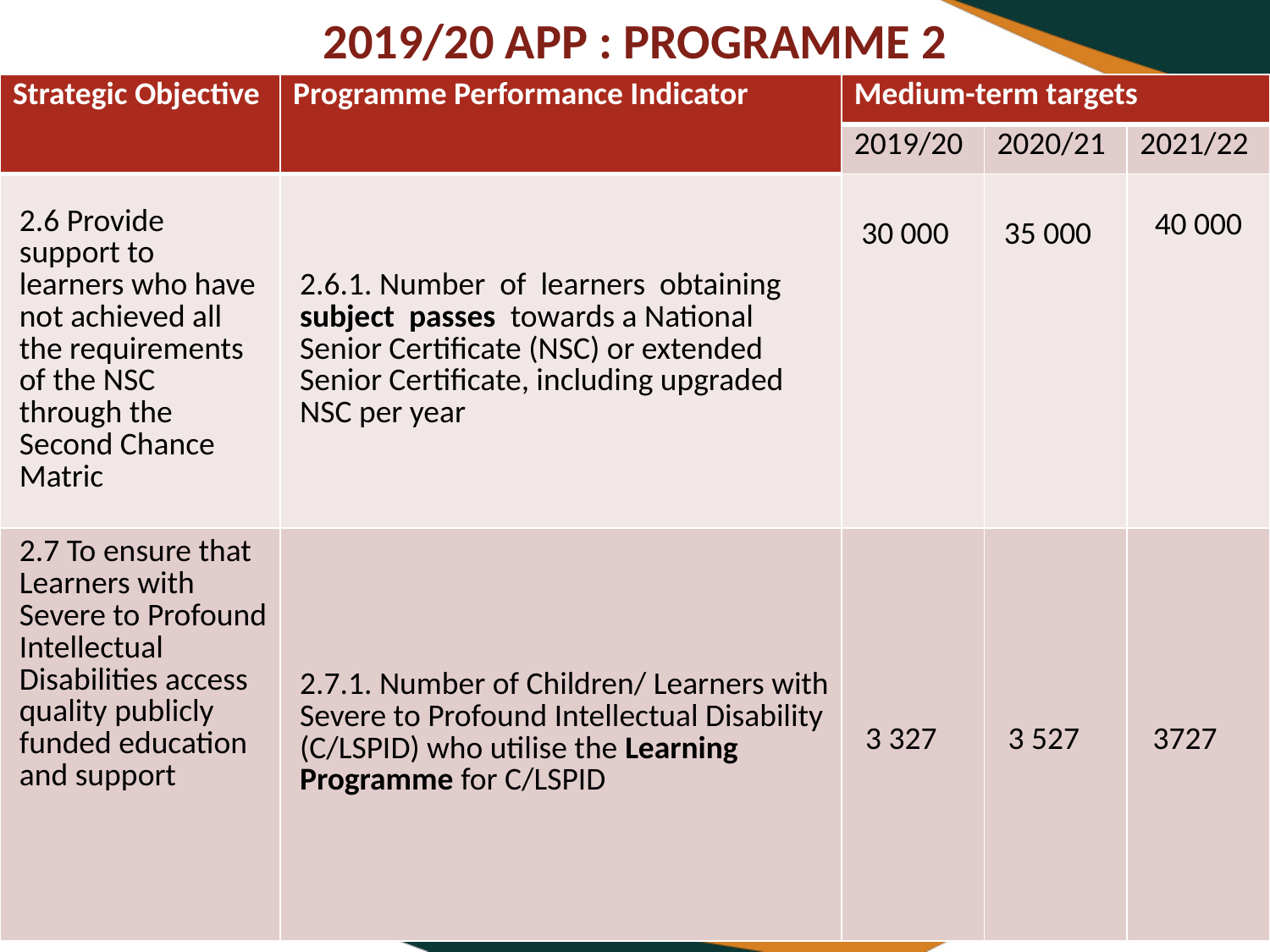

# 2019/20 APP : PROGRAMME 2
| Strategic Objective | Programme Performance Indicator | Medium-term targets |  |  |
| --- | --- | --- | --- | --- |
|  |  | 2019/20 | 2020/21 | 2021/22 |
| 2.6 Provide support to learners who have not achieved all the requirements of the NSC through the Second Chance Matric | 2.6.1. Number of learners obtaining subject passes towards a National Senior Certificate (NSC) or extended Senior Certificate, including upgraded NSC per year | 30 000 | 35 000 | 40 000 |
| 2.7 To ensure that Learners with Severe to Profound Intellectual Disabilities access quality publicly funded education and support | 2.7.1. Number of Children/ Learners with Severe to Profound Intellectual Disability (C/LSPID) who utilise the Learning Programme for C/LSPID | 3 327 | 3 527 | 3727 |
42